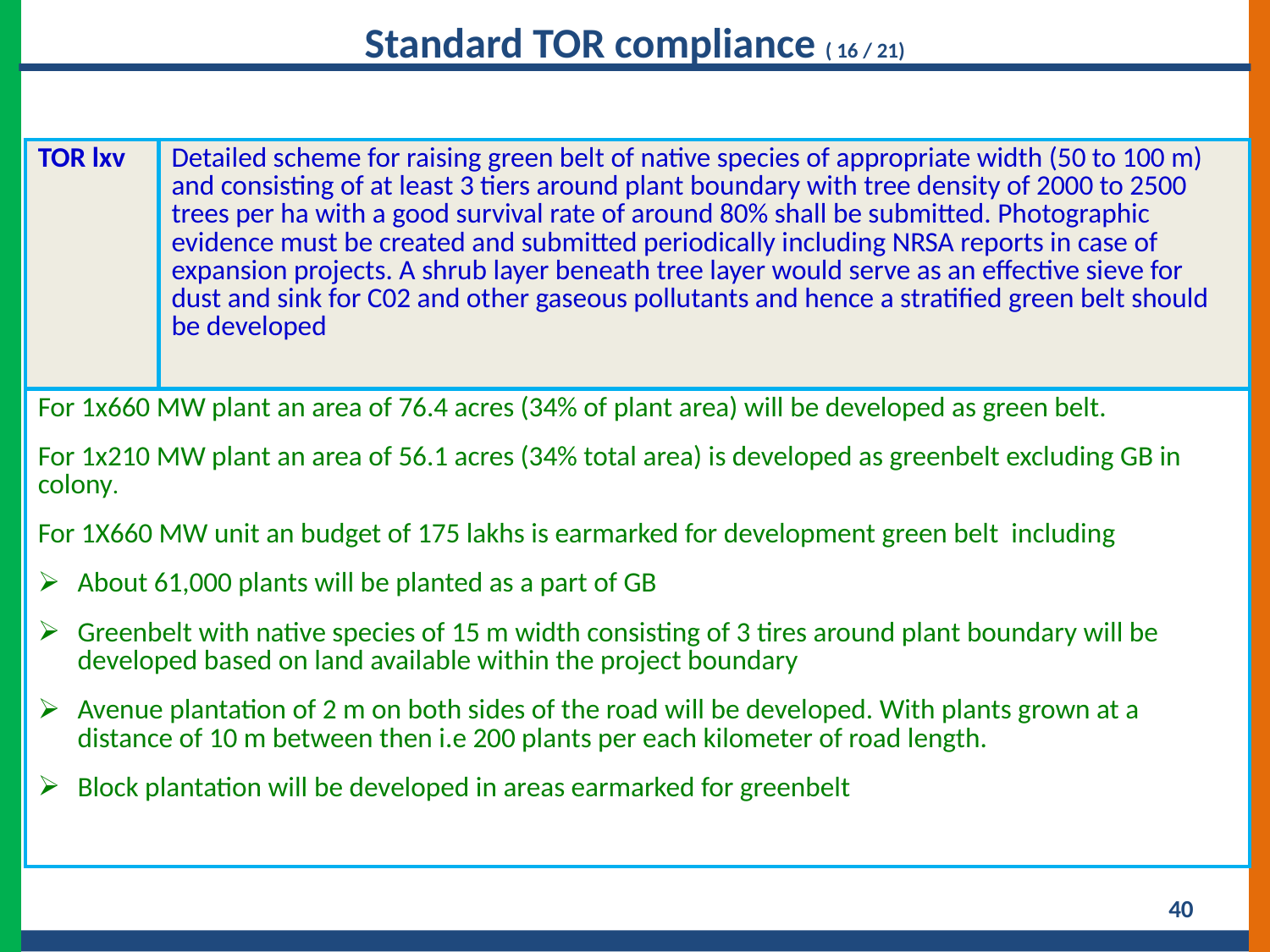

Standard TOR compliance ( 16 / 21)
| TOR lxv | Detailed scheme for raising green belt of native species of appropriate width (50 to 100 m) and consisting of at least 3 tiers around plant boundary with tree density of 2000 to 2500 trees per ha with a good survival rate of around 80% shall be submitted. Photographic evidence must be created and submitted periodically including NRSA reports in case of expansion projects. A shrub layer beneath tree layer would serve as an effective sieve for dust and sink for C02 and other gaseous pollutants and hence a stratified green belt should be developed |
| --- | --- |
| For 1x660 MW plant an area of 76.4 acres (34% of plant area) will be developed as green belt. For 1x210 MW plant an area of 56.1 acres (34% total area) is developed as greenbelt excluding GB in colony. For 1X660 MW unit an budget of 175 lakhs is earmarked for development green belt including About 61,000 plants will be planted as a part of GB Greenbelt with native species of 15 m width consisting of 3 tires around plant boundary will be developed based on land available within the project boundary Avenue plantation of 2 m on both sides of the road will be developed. With plants grown at a distance of 10 m between then i.e 200 plants per each kilometer of road length. Block plantation will be developed in areas earmarked for greenbelt |  |

40